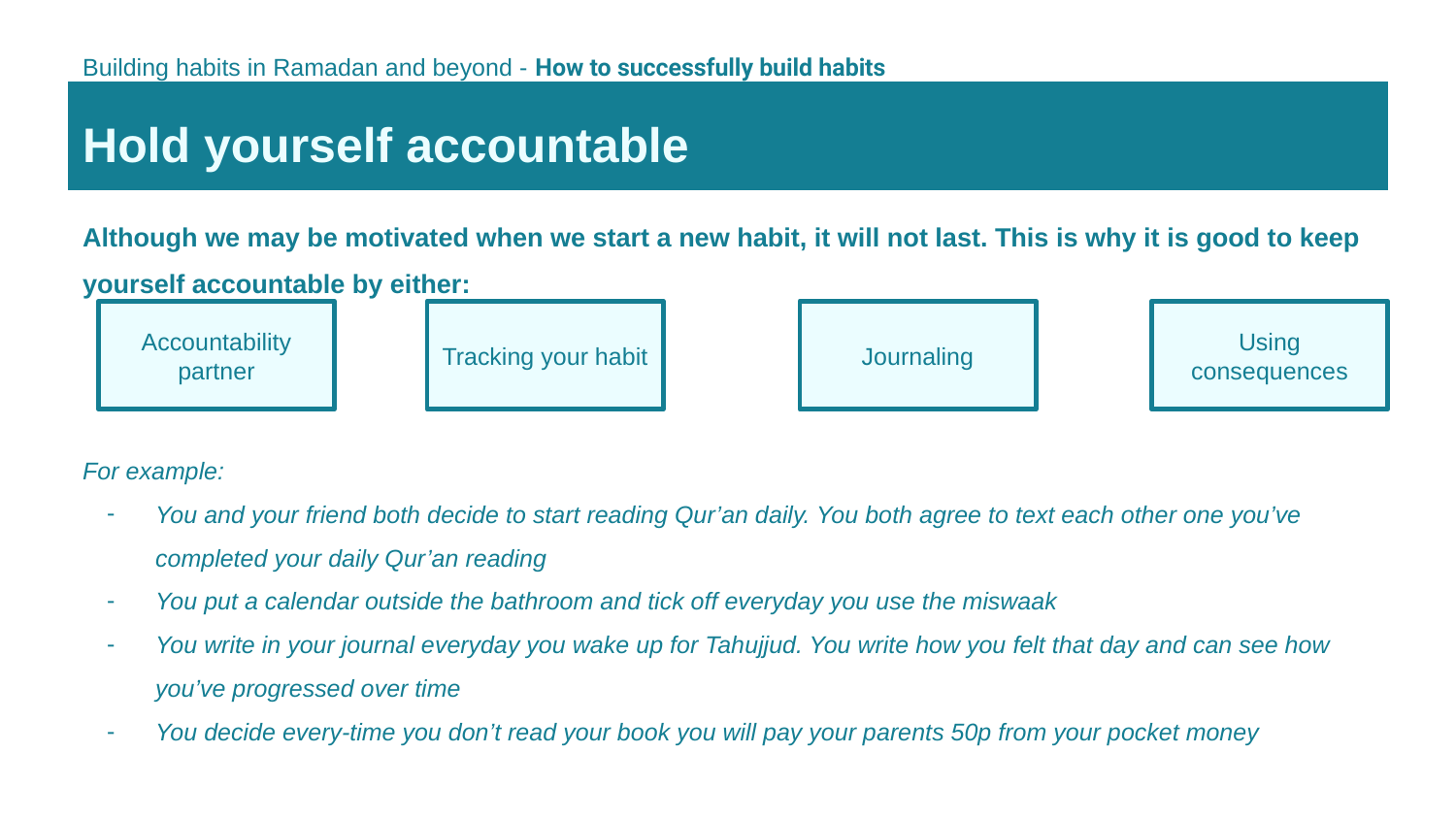

Building habits in Ramadan and beyond - How to successfully build habits

Hold yourself accountable
Although we may be motivated when we start a new habit, it will not last. This is why it is good to keep yourself accountable by either:

For example:
You and your friend both decide to start reading Qur’an daily. You both agree to text each other one you’ve completed your daily Qur’an reading
You put a calendar outside the bathroom and tick off everyday you use the miswaak
You write in your journal everyday you wake up for Tahujjud. You write how you felt that day and can see how you’ve progressed over time
You decide every-time you don’t read your book you will pay your parents 50p from your pocket money

Accountability partner
Tracking your habit
Journaling
Using consequences